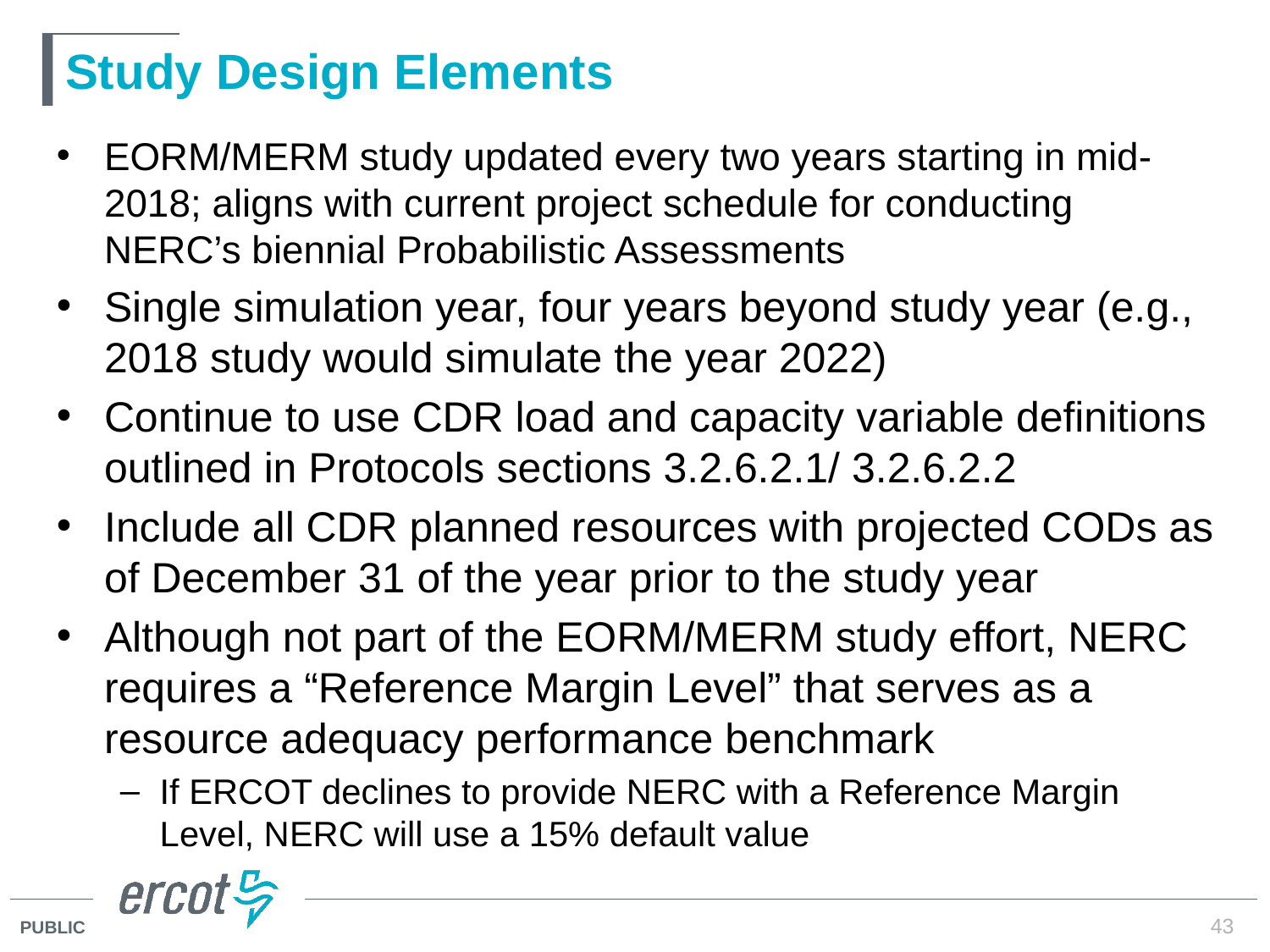

# Study Design Elements
EORM/MERM study updated every two years starting in mid-2018; aligns with current project schedule for conducting NERC’s biennial Probabilistic Assessments
Single simulation year, four years beyond study year (e.g., 2018 study would simulate the year 2022)
Continue to use CDR load and capacity variable definitions outlined in Protocols sections 3.2.6.2.1/ 3.2.6.2.2
Include all CDR planned resources with projected CODs as of December 31 of the year prior to the study year
Although not part of the EORM/MERM study effort, NERC requires a “Reference Margin Level” that serves as a resource adequacy performance benchmark
If ERCOT declines to provide NERC with a Reference Margin Level, NERC will use a 15% default value
43